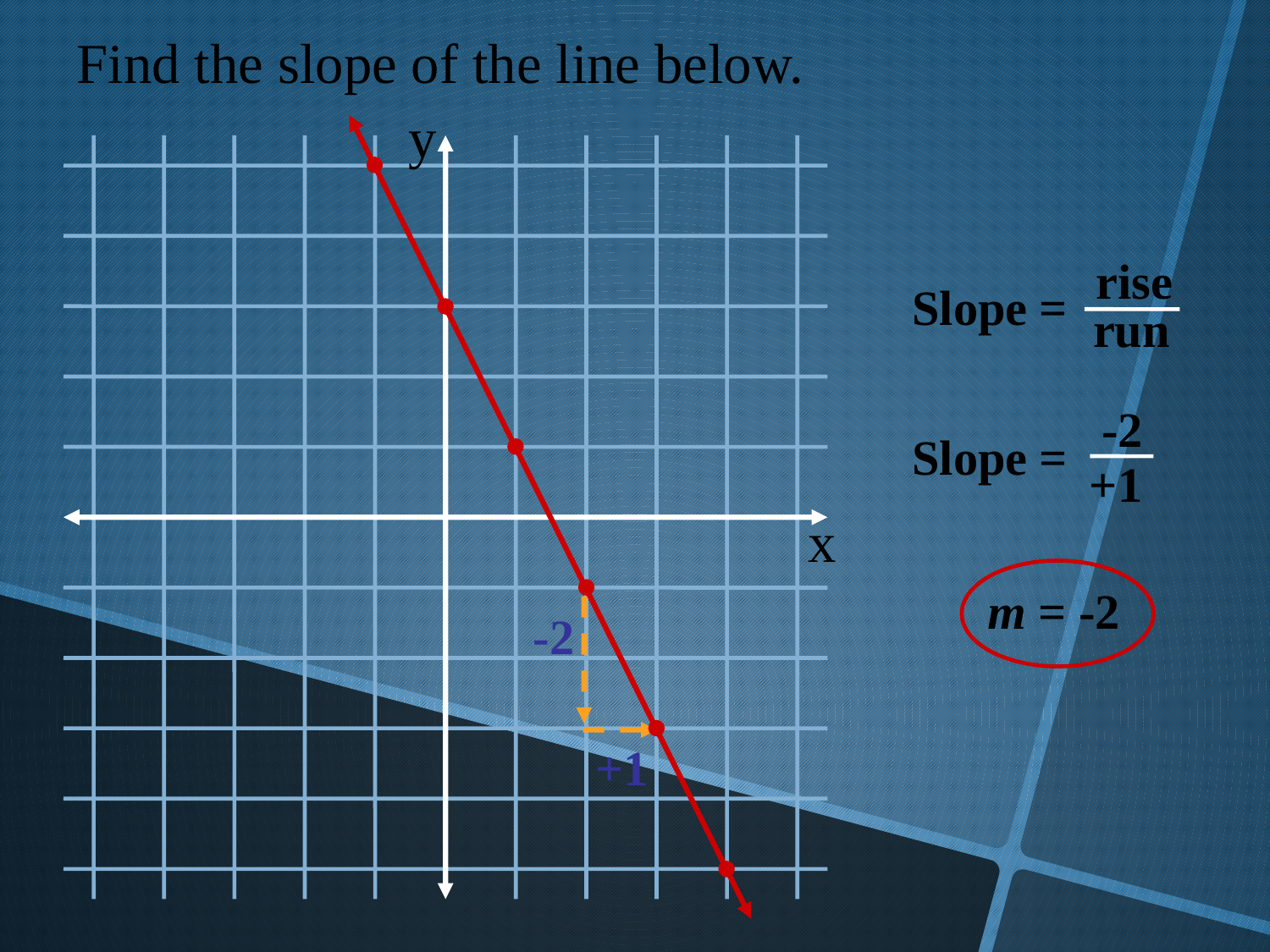

Find the slope of the line below.
y

x

rise
Slope =
run

-2
Slope =

+1

m = -2

-2

+1